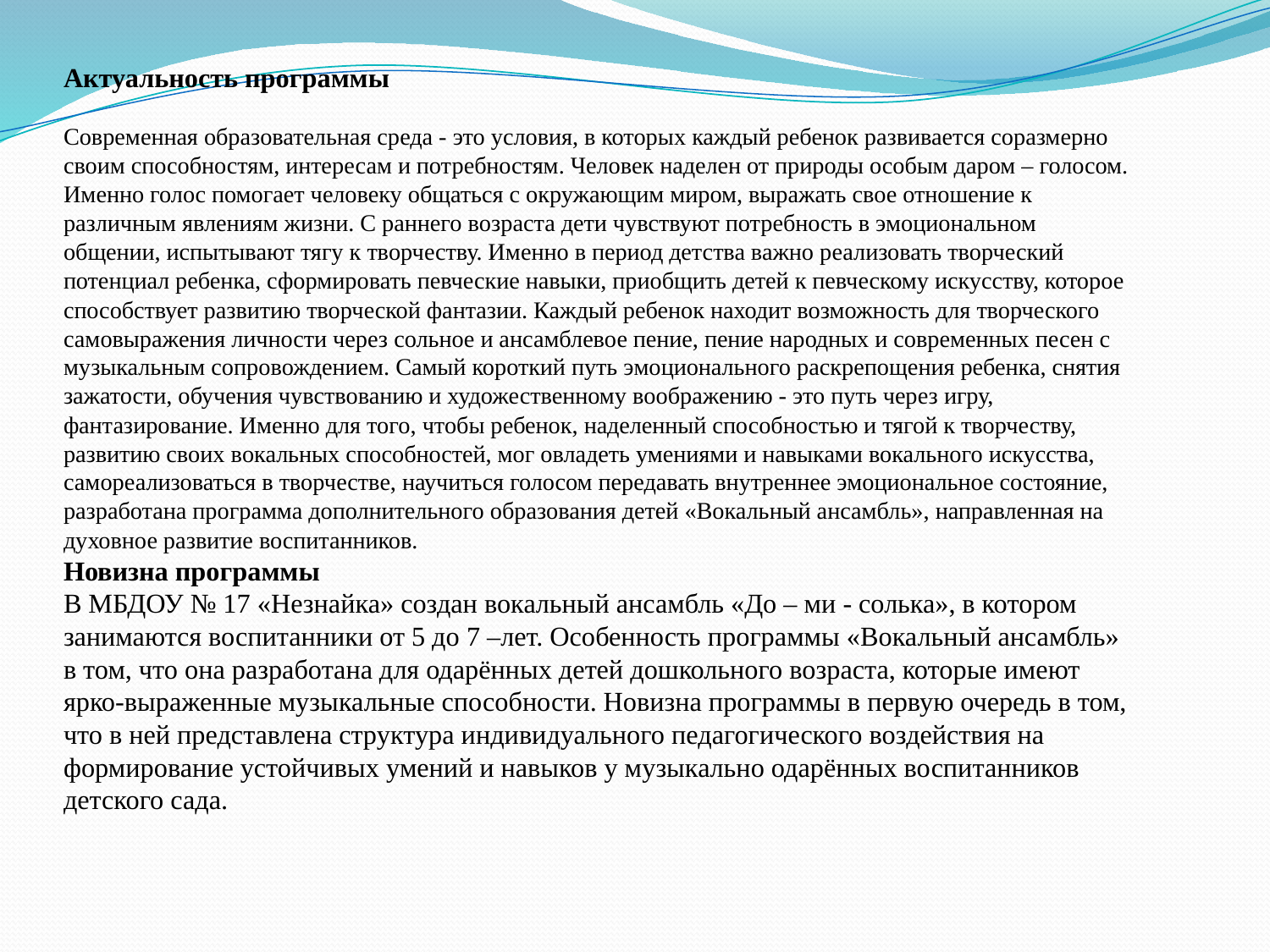

# Актуальность программы Современная образовательная среда - это условия, в которых каждый ребенок развивается соразмерно своим способностям, интересам и потребностям. Человек наделен от природы особым даром – голосом. Именно голос помогает человеку общаться с окружающим миром, выражать свое отношение к различным явлениям жизни. С раннего возраста дети чувствуют потребность в эмоциональном общении, испытывают тягу к творчеству. Именно в период детства важно реализовать творческий потенциал ребенка, сформировать певческие навыки, приобщить детей к певческому искусству, которое способствует развитию творческой фантазии. Каждый ребенок находит возможность для творческого самовыражения личности через сольное и ансамблевое пение, пение народных и современных песен с музыкальным сопровождением. Самый короткий путь эмоционального раскрепощения ребенка, снятия зажатости, обучения чувствованию и художественному воображению - это путь через игру, фантазирование. Именно для того, чтобы ребенок, наделенный способностью и тягой к творчеству, развитию своих вокальных способностей, мог овладеть умениями и навыками вокального искусства, самореализоваться в творчестве, научиться голосом передавать внутреннее эмоциональное состояние, разработана программа дополнительного образования детей «Вокальный ансамбль», направленная на духовное развитие воспитанников. Новизна программы В МБДОУ № 17 «Незнайка» создан вокальный ансамбль «До – ми - солька», в котором занимаются воспитанники от 5 до 7 –лет. Особенность программы «Вокальный ансамбль» в том, что она разработана для одарённых детей дошкольного возраста, которые имеют ярко-выраженные музыкальные способности. Новизна программы в первую очередь в том, что в ней представлена структура индивидуального педагогического воздействия на формирование устойчивых умений и навыков у музыкально одарённых воспитанников детского сада.